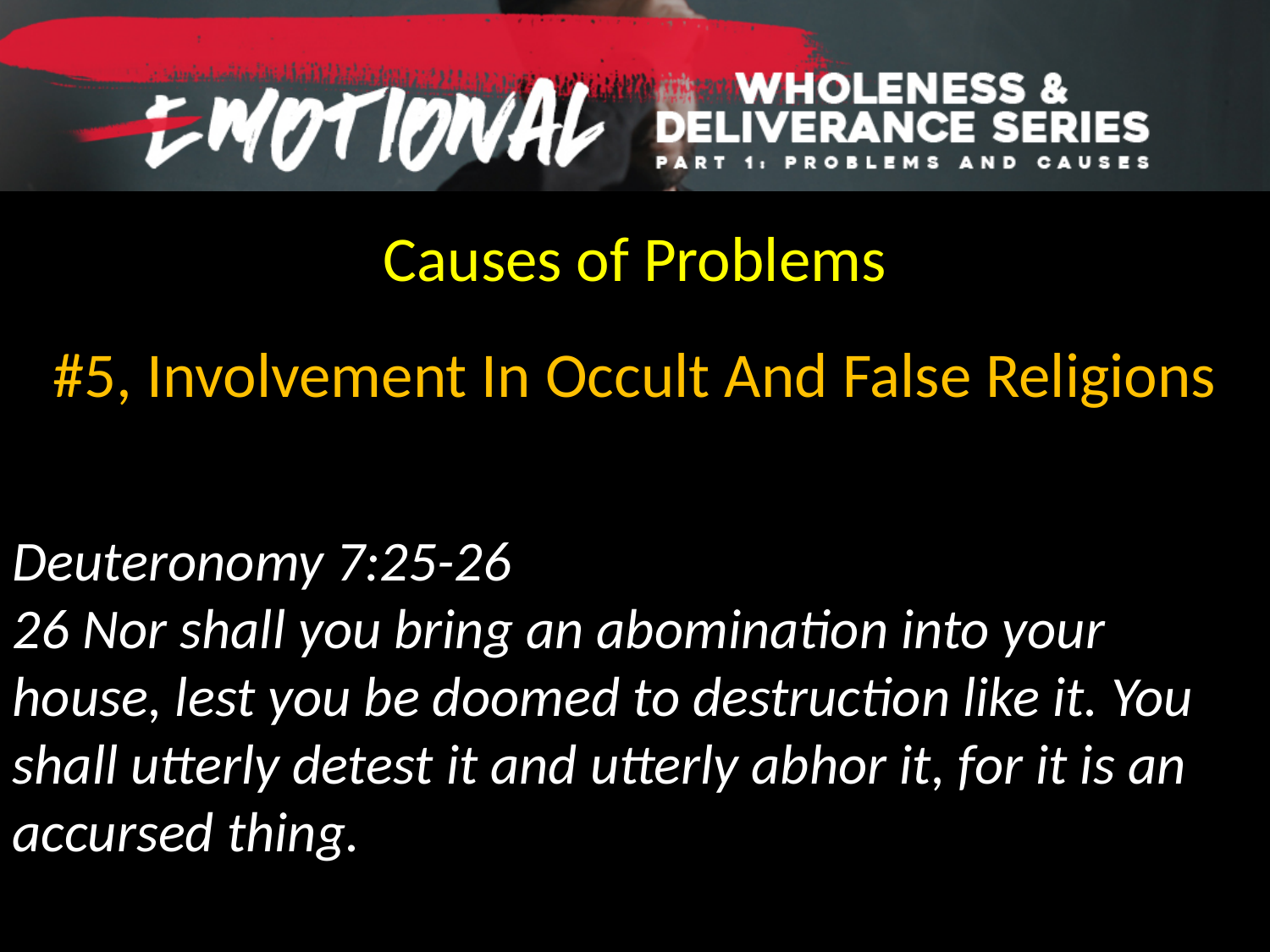

Causes of Problems
#5, Involvement In Occult And False Religions
Deuteronomy 7:25-26
26 Nor shall you bring an abomination into your house, lest you be doomed to destruction like it. You shall utterly detest it and utterly abhor it, for it is an accursed thing.